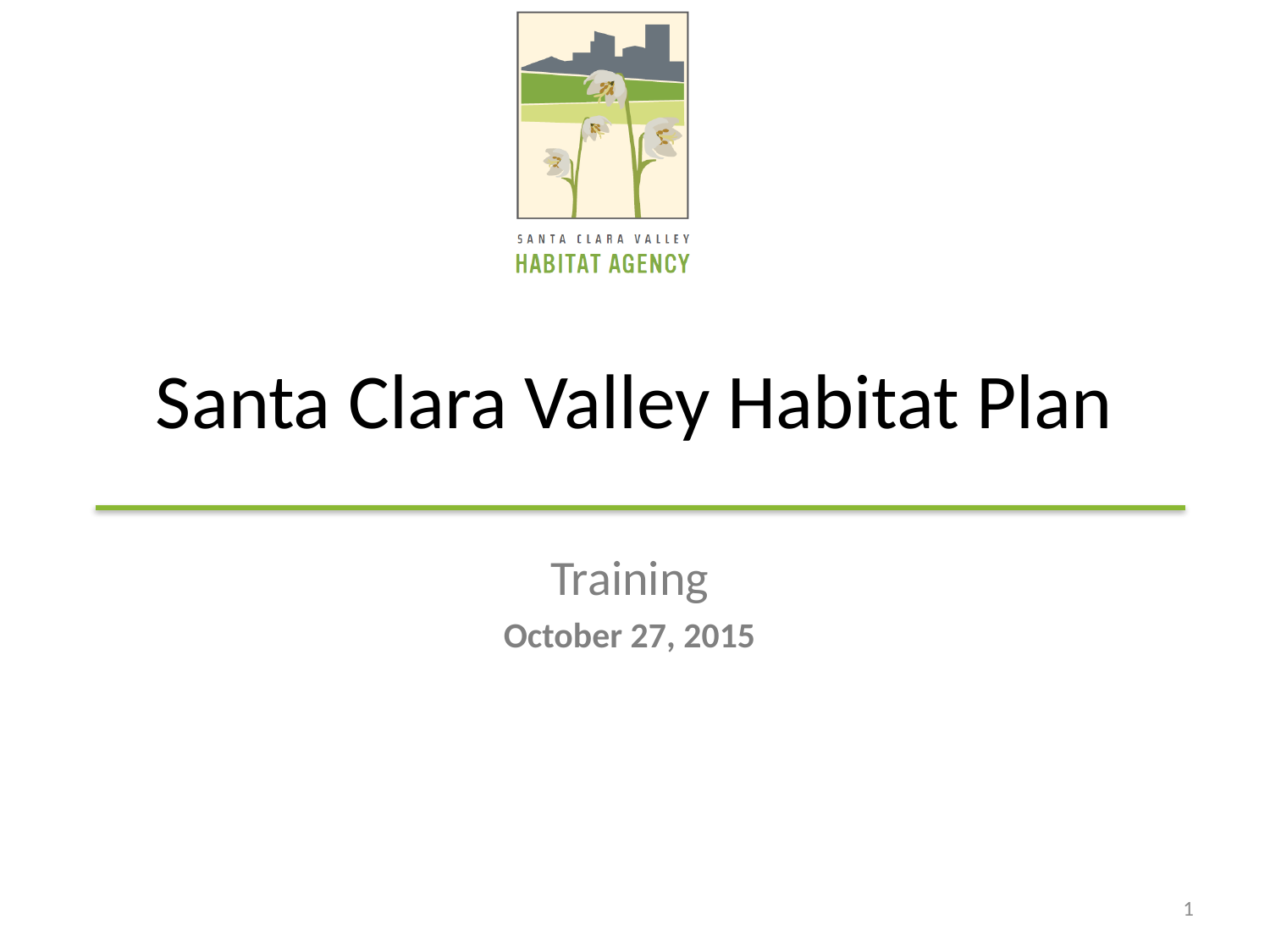

# Santa Clara Valley Habitat Plan
Training
October 27, 2015

1